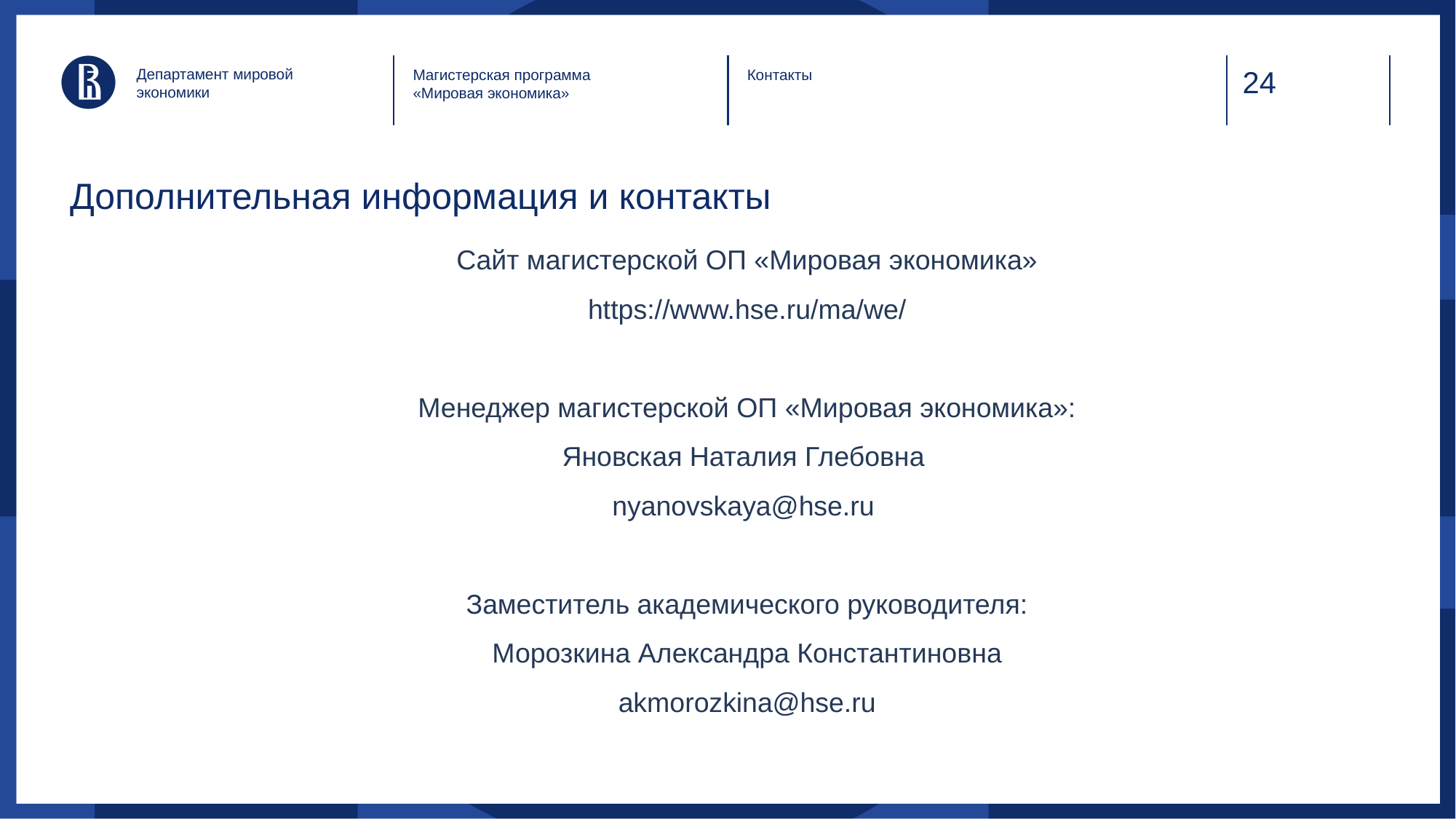

Департамент мировой экономики
Магистерская программа «Мировая экономика»
Контакты
# Дополнительная информация и контакты
Сайт магистерской ОП «Мировая экономика»
https://www.hse.ru/ma/we/

Менеджер магистерской ОП «Мировая экономика»:
Яновская Наталия Глебовна
nyanovskaya@hse.ru

Заместитель академического руководителя:
Морозкина Александра Константиновна
akmorozkina@hse.ru